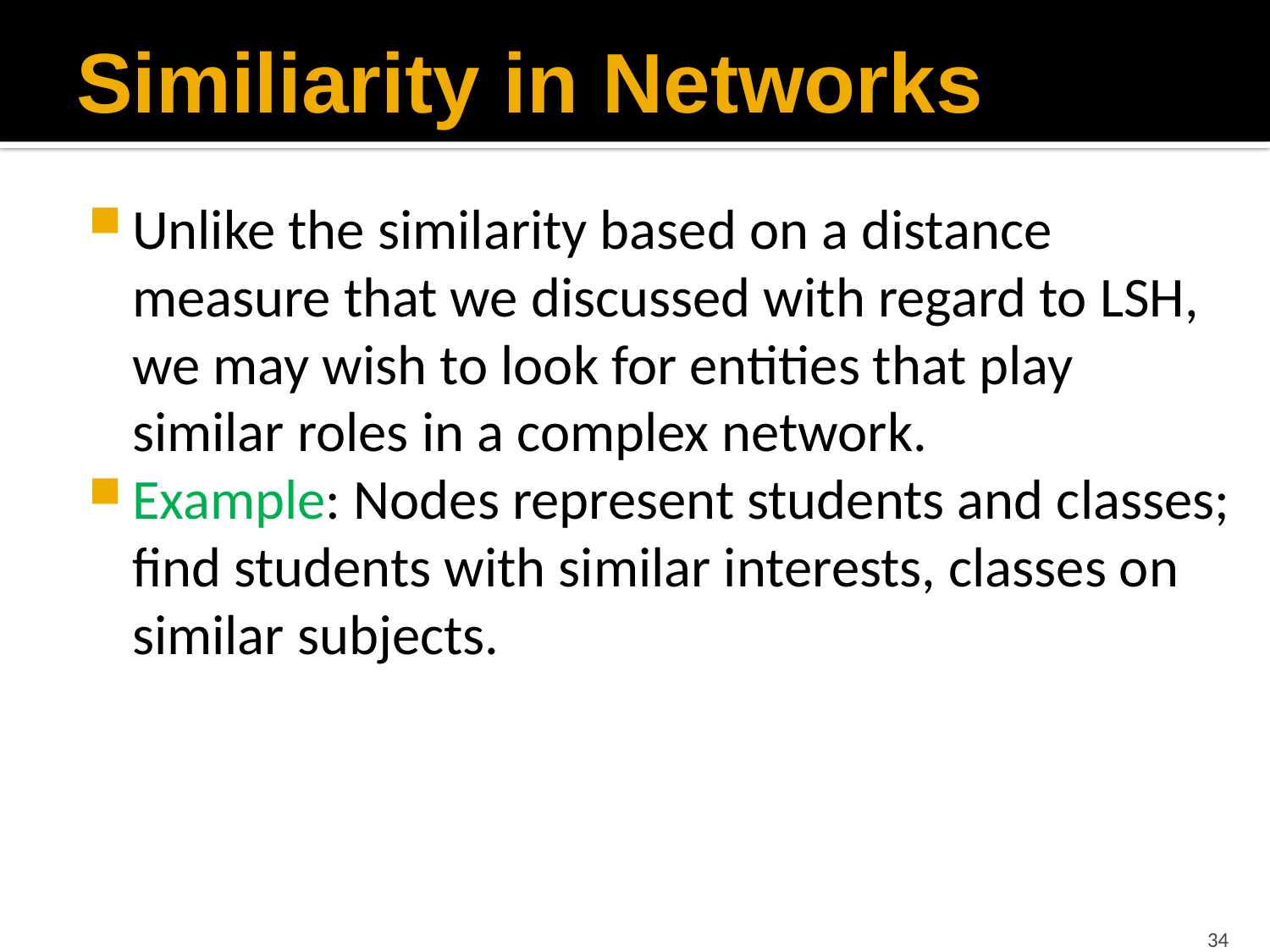

# Similiarity in Networks
Unlike the similarity based on a distance measure that we discussed with regard to LSH, we may wish to look for entities that play similar roles in a complex network.
Example: Nodes represent students and classes; find students with similar interests, classes on similar subjects.
34